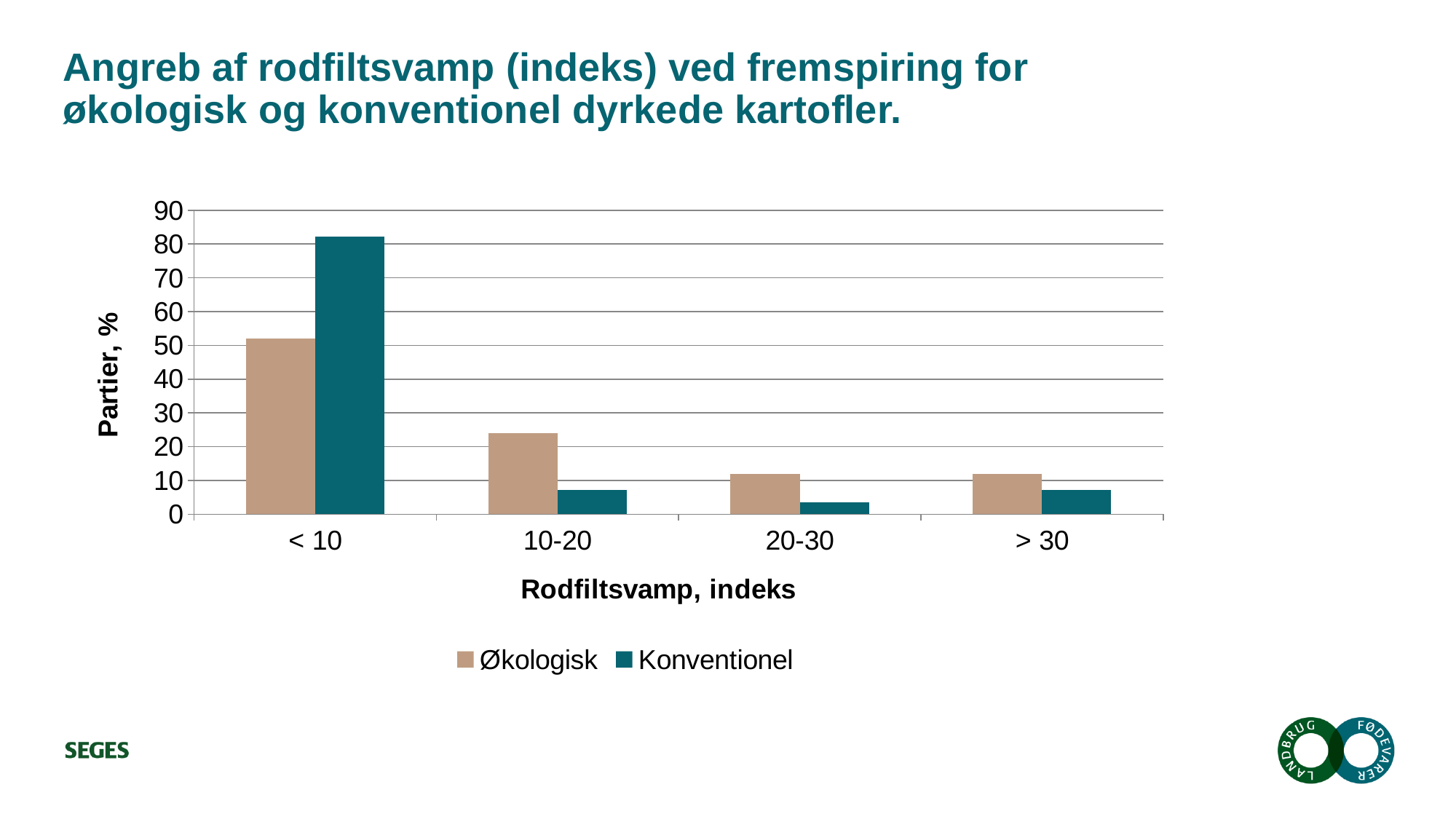

# Angreb af rodfiltsvamp (indeks) ved fremspiring for økologisk og konventionel dyrkede kartofler.

### Chart

| Category | Økologisk | Konventionel |
|---|---|---|
| < 10 | 52.0 | 82.14285714285714 |
| 10-20 | 24.0 | 7.142857142857142 |
| 20-30 | 12.0 | 3.571428571428571 |
| > 30 | 12.0 | 7.142857142857142 |